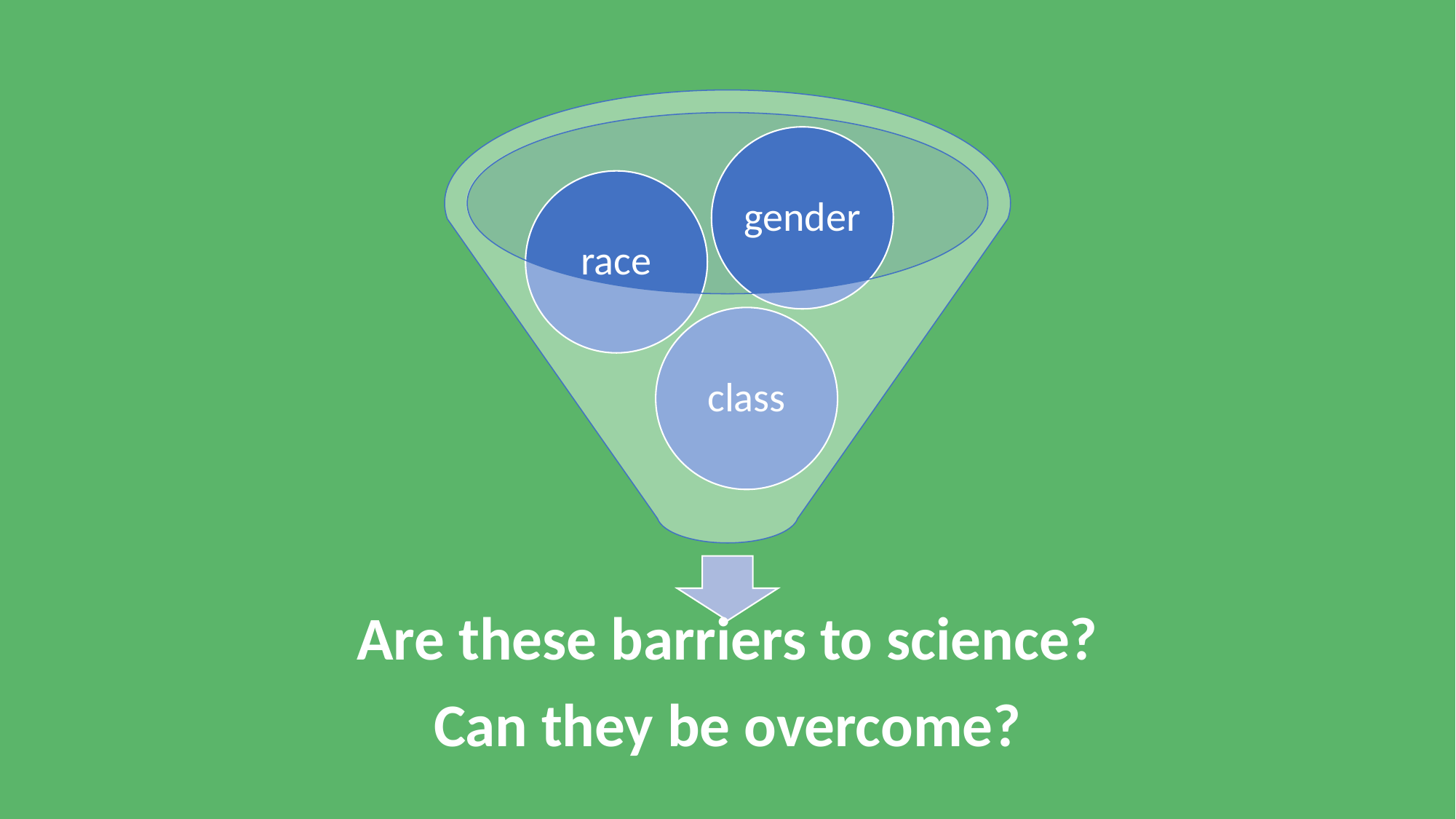

gender

race

class

Are these barriers to science?
Can they be overcome?